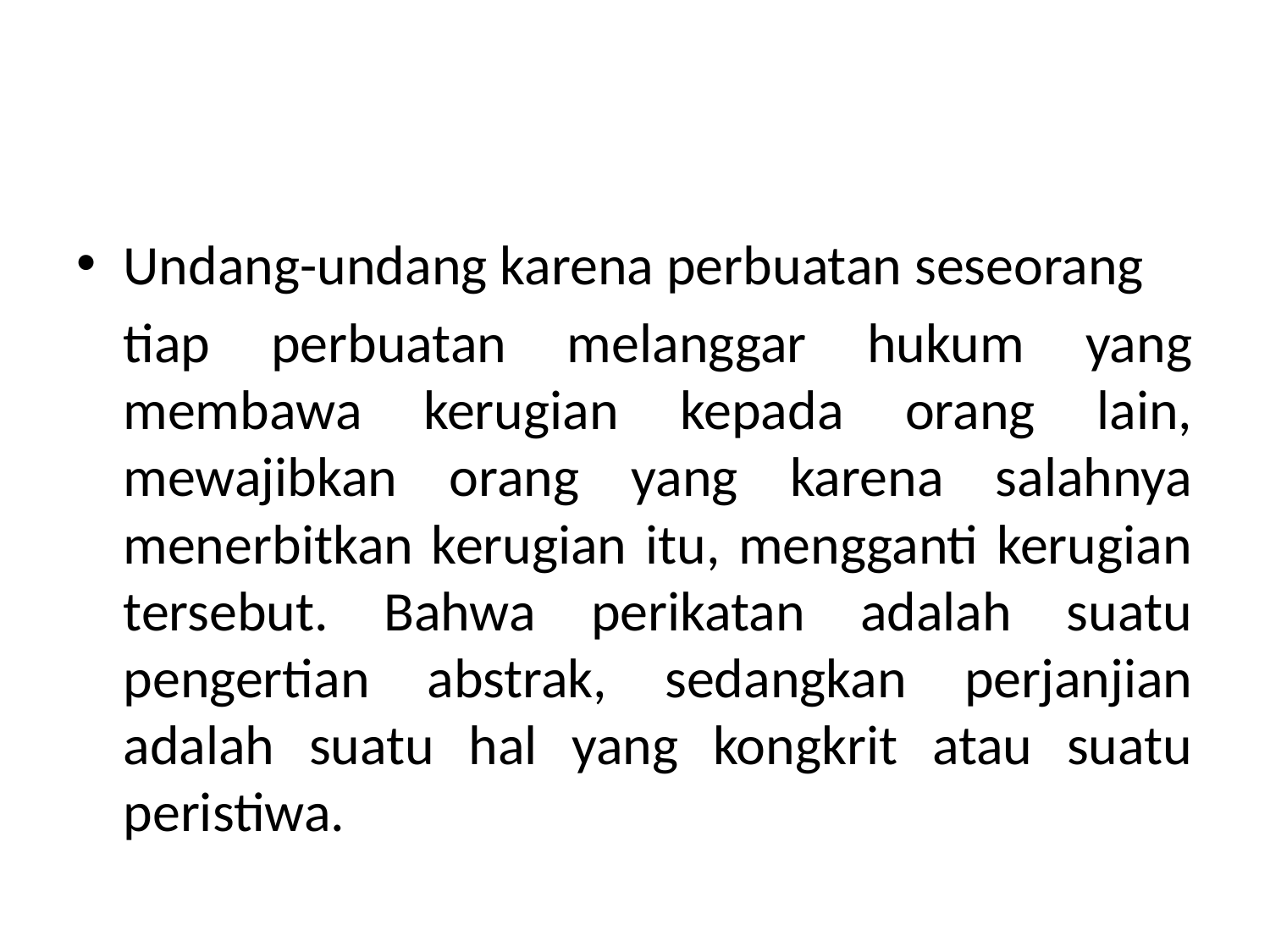

#
Undang-undang karena perbuatan seseorang
	tiap perbuatan melanggar hukum yang membawa kerugian kepada orang lain, mewajibkan orang yang karena salahnya menerbitkan kerugian itu, mengganti kerugian tersebut. Bahwa perikatan adalah suatu pengertian abstrak, sedangkan perjanjian adalah suatu hal yang kongkrit atau suatu peristiwa.